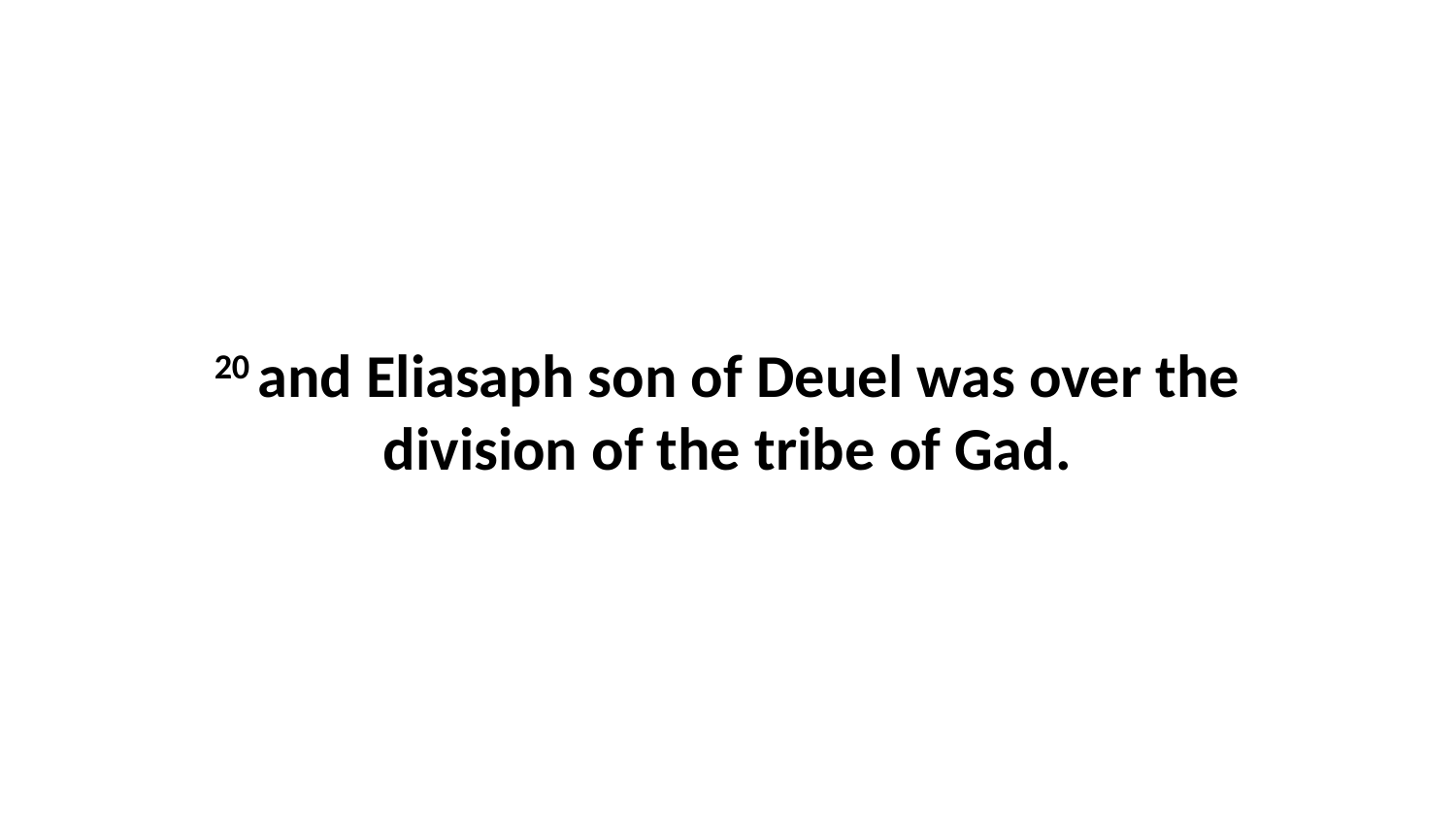

20 and Eliasaph son of Deuel was over the division of the tribe of Gad.